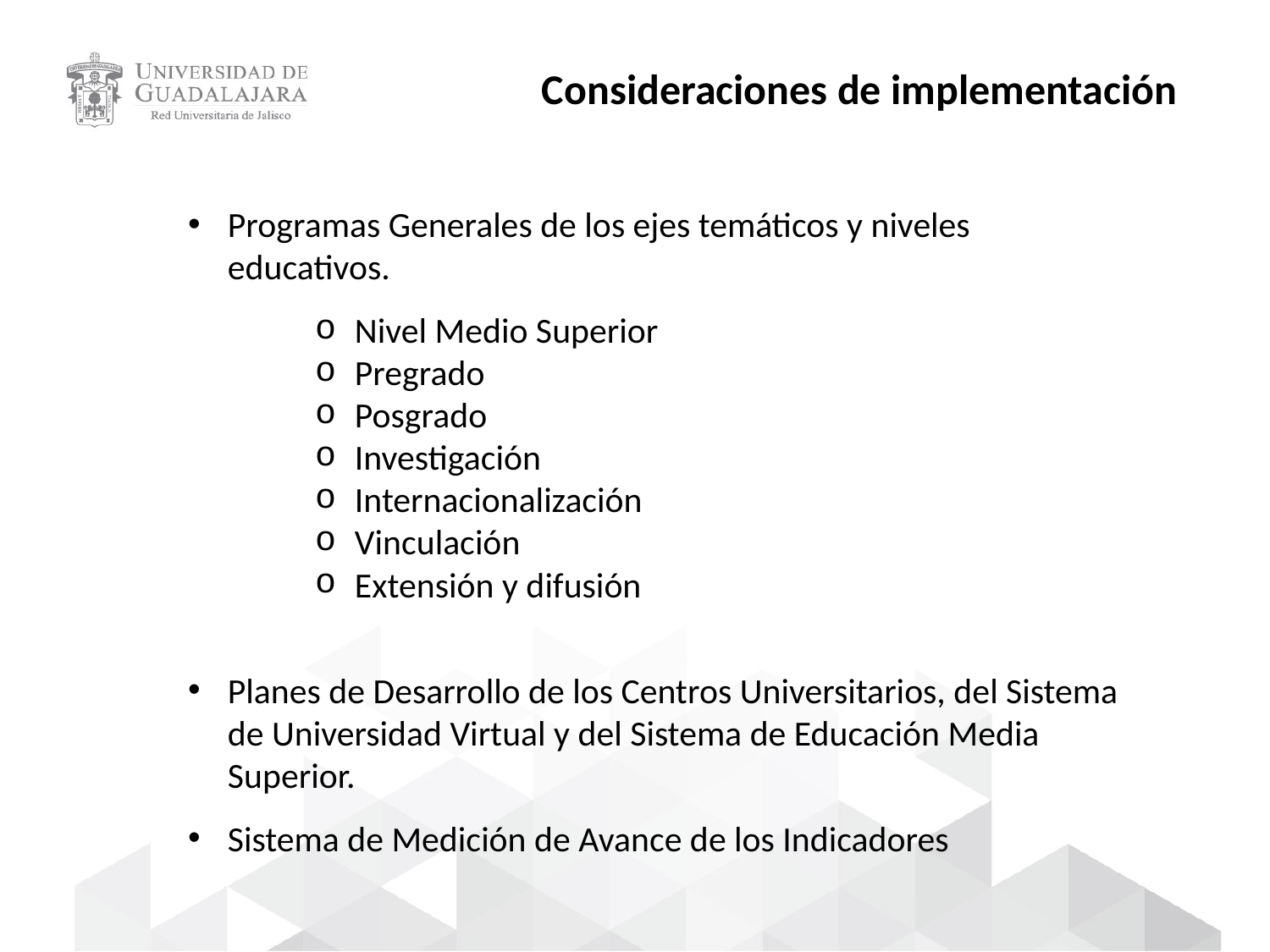

Consideraciones de implementación
Programas Generales de los ejes temáticos y niveles educativos.
Nivel Medio Superior
Pregrado
Posgrado
Investigación
Internacionalización
Vinculación
Extensión y difusión

Planes de Desarrollo de los Centros Universitarios, del Sistema de Universidad Virtual y del Sistema de Educación Media Superior.
Sistema de Medición de Avance de los Indicadores